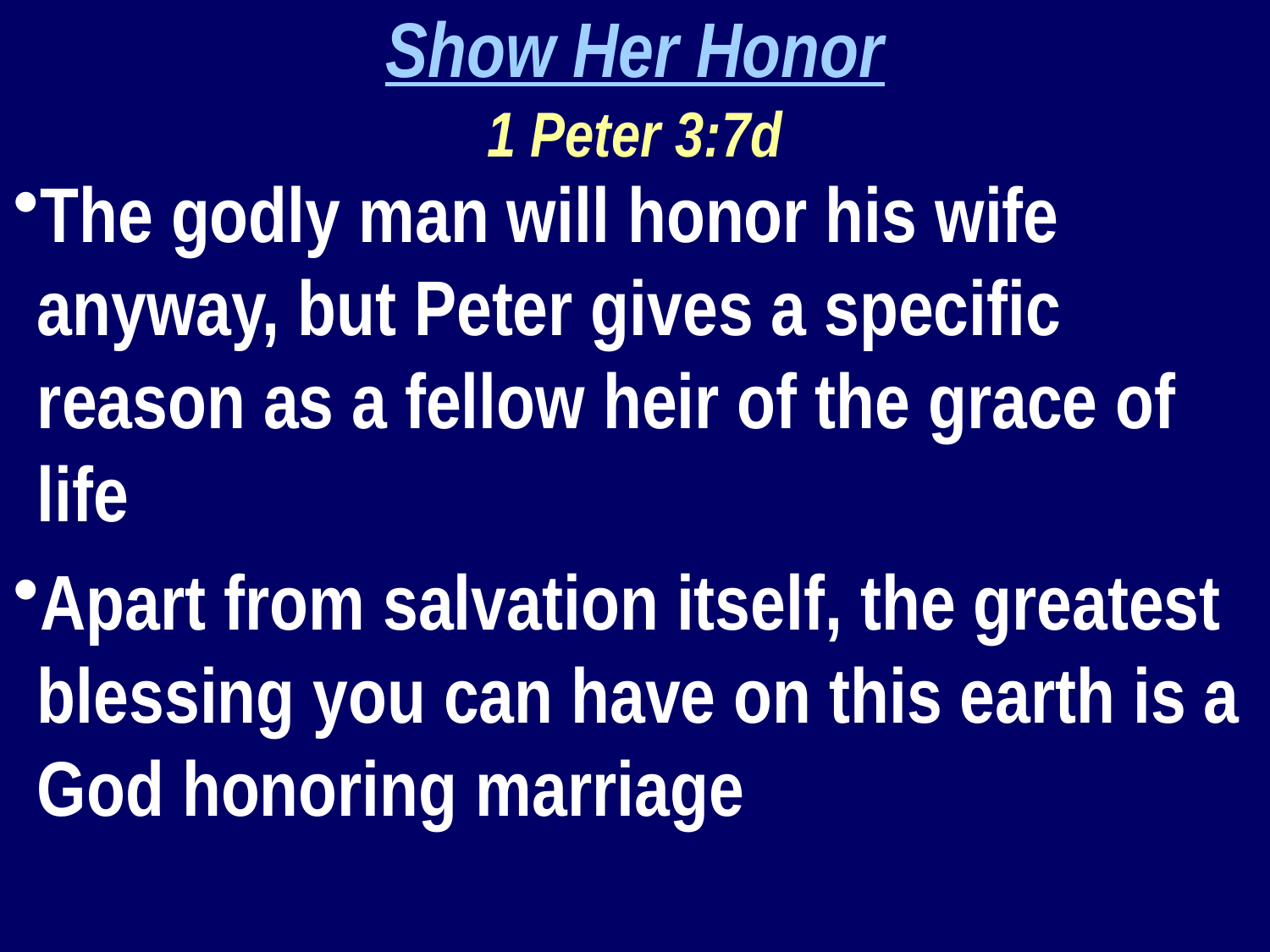

Show Her Honor
1 Peter 3:7d
The godly man will honor his wife anyway, but Peter gives a specific reason as a fellow heir of the grace of life
Apart from salvation itself, the greatest blessing you can have on this earth is a God honoring marriage